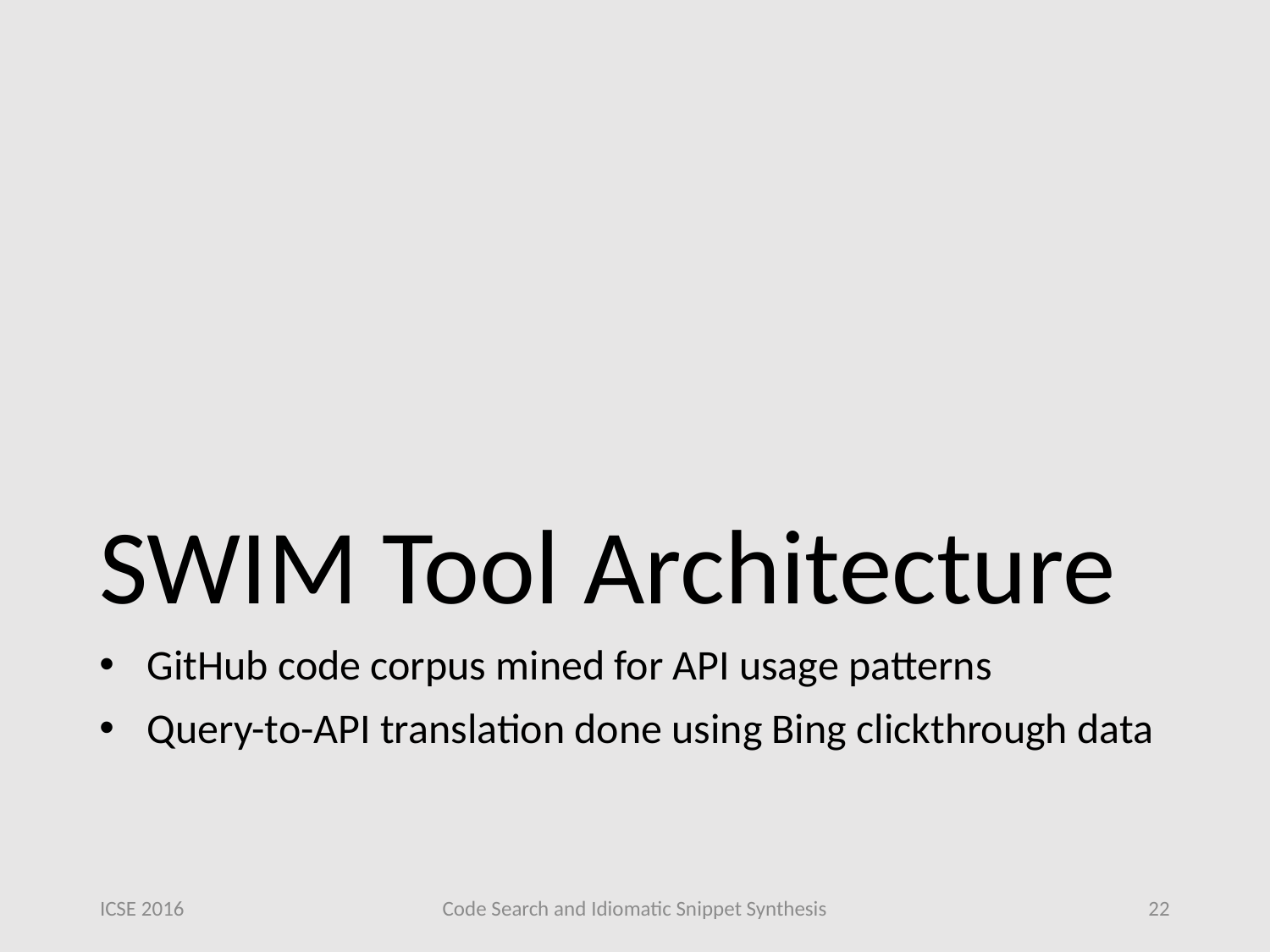

# SWIM Tool Architecture
GitHub code corpus mined for API usage patterns
Query-to-API translation done using Bing clickthrough data
ICSE 2016
Code Search and Idiomatic Snippet Synthesis
22